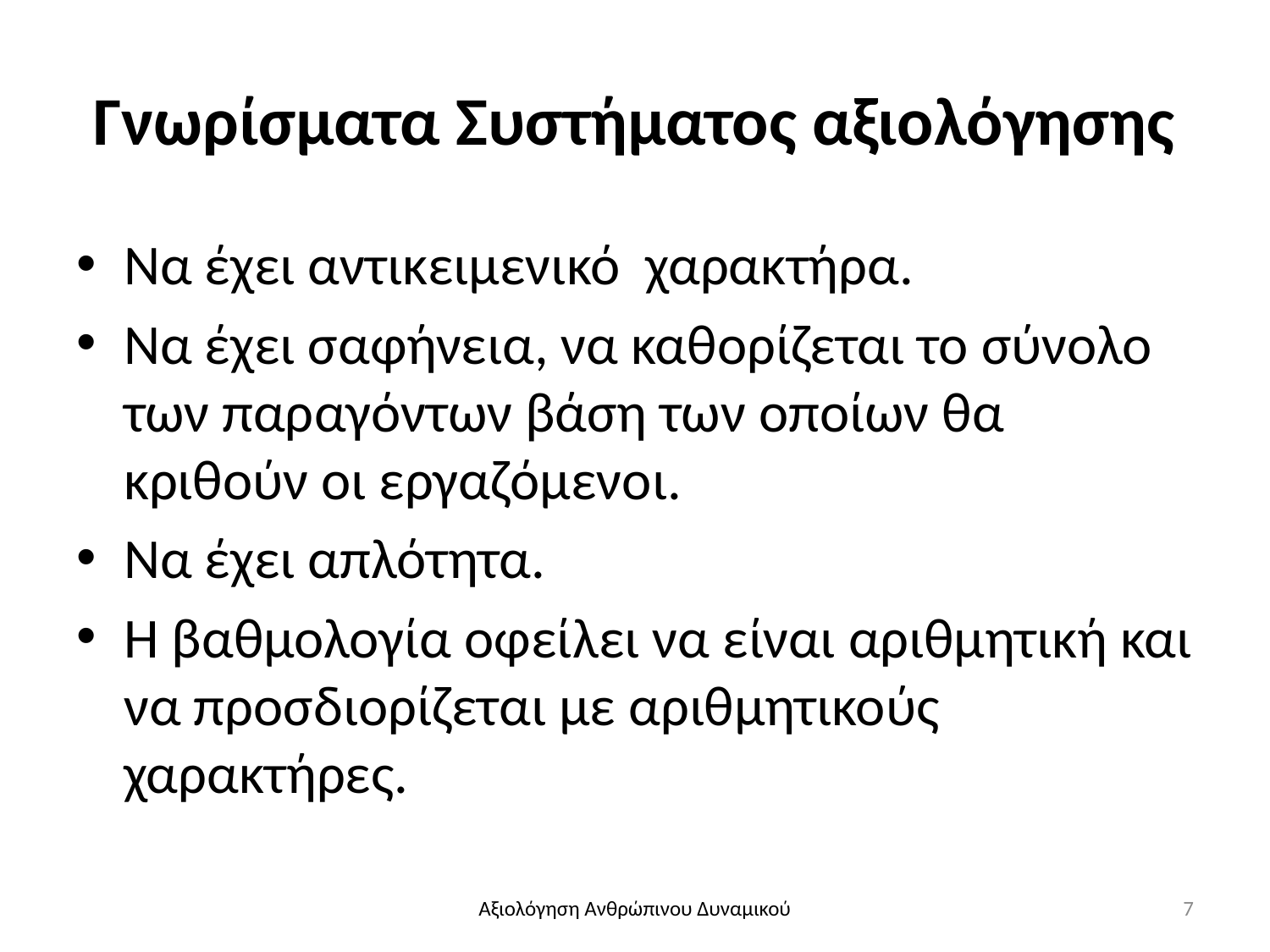

# Γνωρίσματα Συστήματος αξιολόγησης
Να έχει αντικειμενικό  χαρακτήρα.
Να έχει σαφήνεια, να καθορίζεται το σύνολο των παραγόντων βάση των οποίων θα κριθούν οι εργαζόμενοι.
Να έχει απλότητα.
Η βαθμολογία οφείλει να είναι αριθμητική και να προσδιορίζεται με αριθμητικούς  χαρακτήρες.

Αξιολόγηση Ανθρώπινου Δυναμικού
7